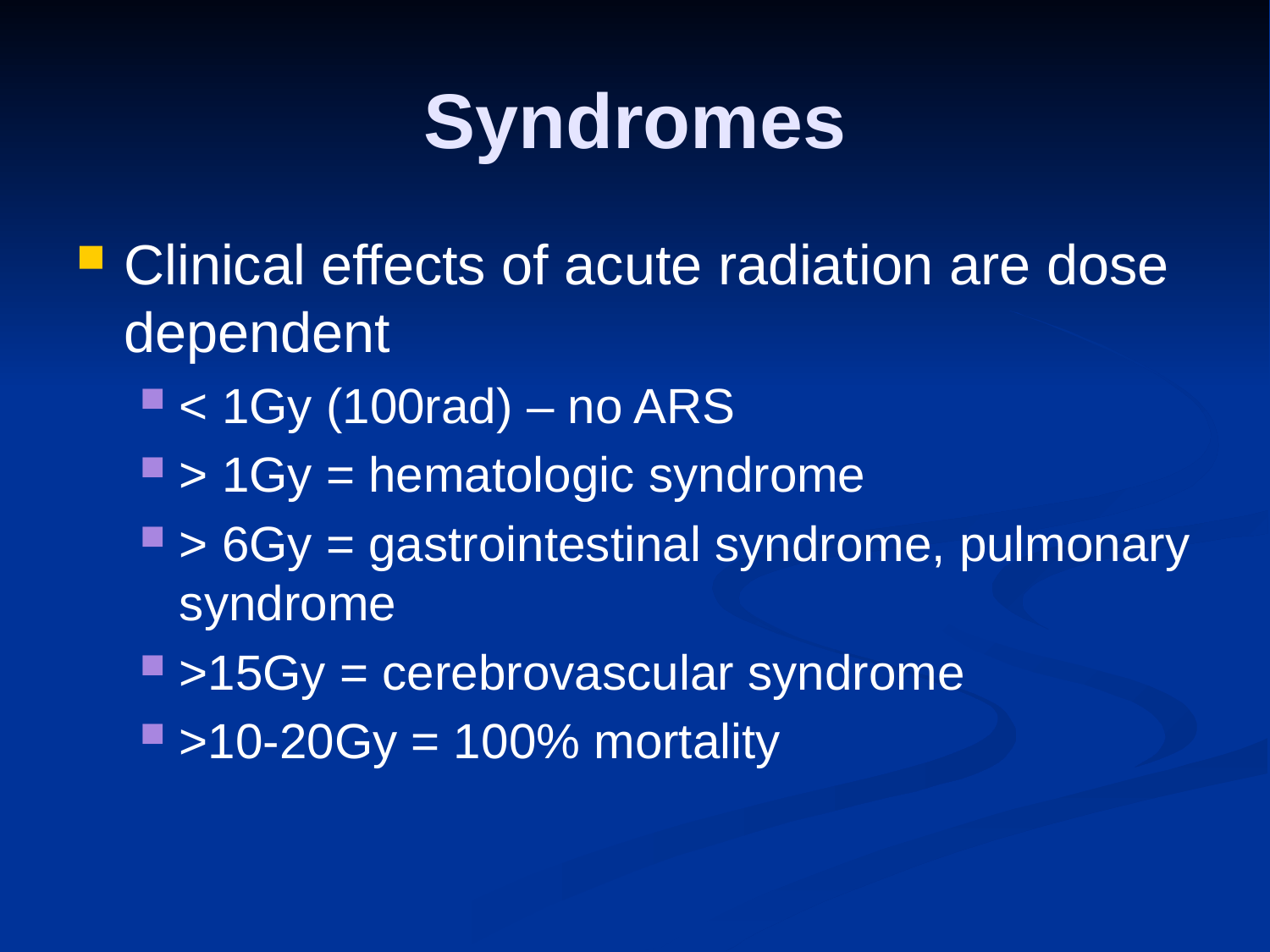

# Syndromes
Clinical effects of acute radiation are dose dependent
< 1Gy (100rad) – no ARS
> 1Gy = hematologic syndrome
> 6Gy = gastrointestinal syndrome, pulmonary syndrome
>15Gy = cerebrovascular syndrome
>10-20Gy = 100% mortality